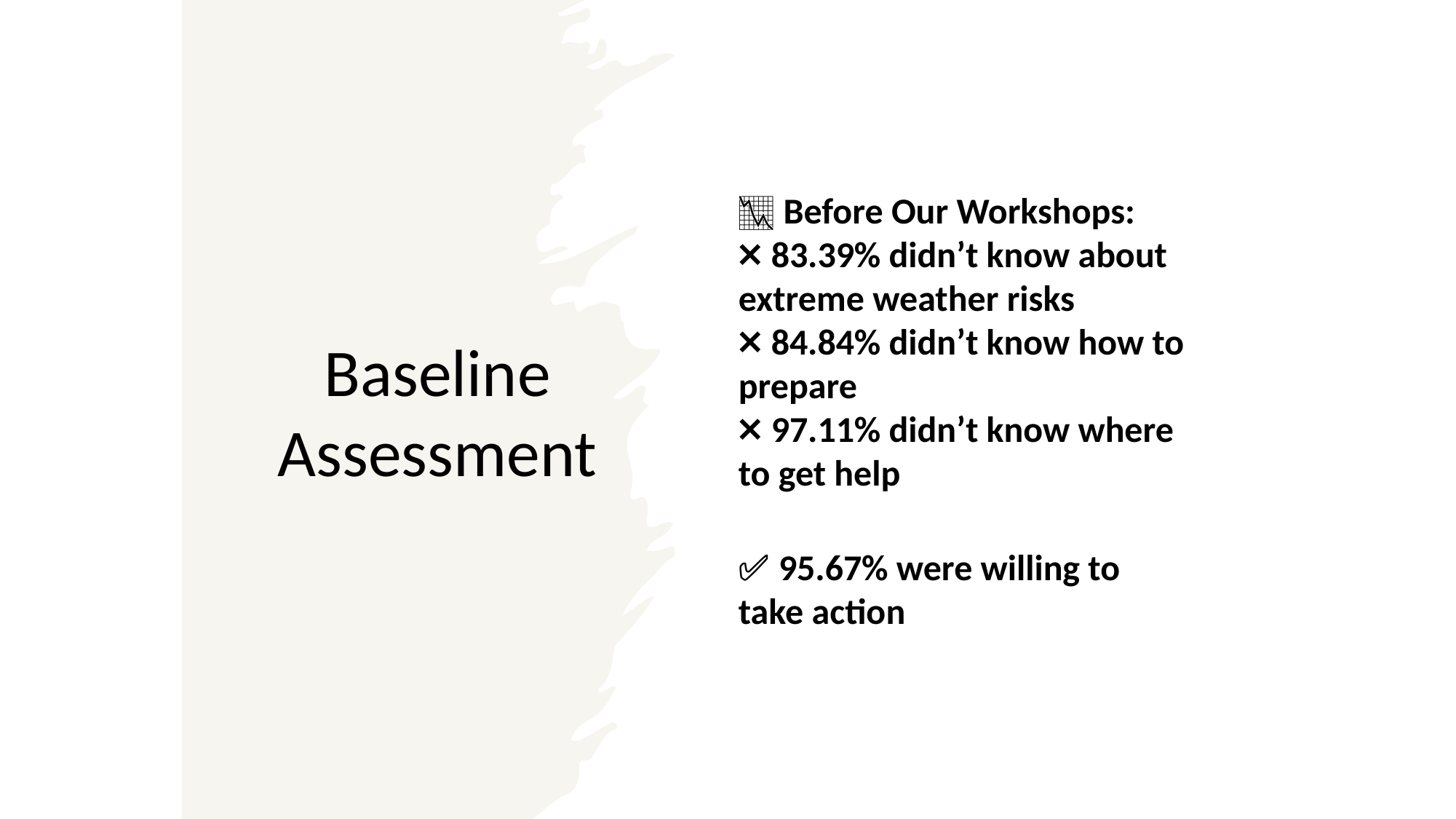

# Baseline Assessment
📉 Before Our Workshops:
❌ 83.39% didn’t know about extreme weather risks
❌ 84.84% didn’t know how to prepare
❌ 97.11% didn’t know where to get help
✅ 95.67% were willing to take action